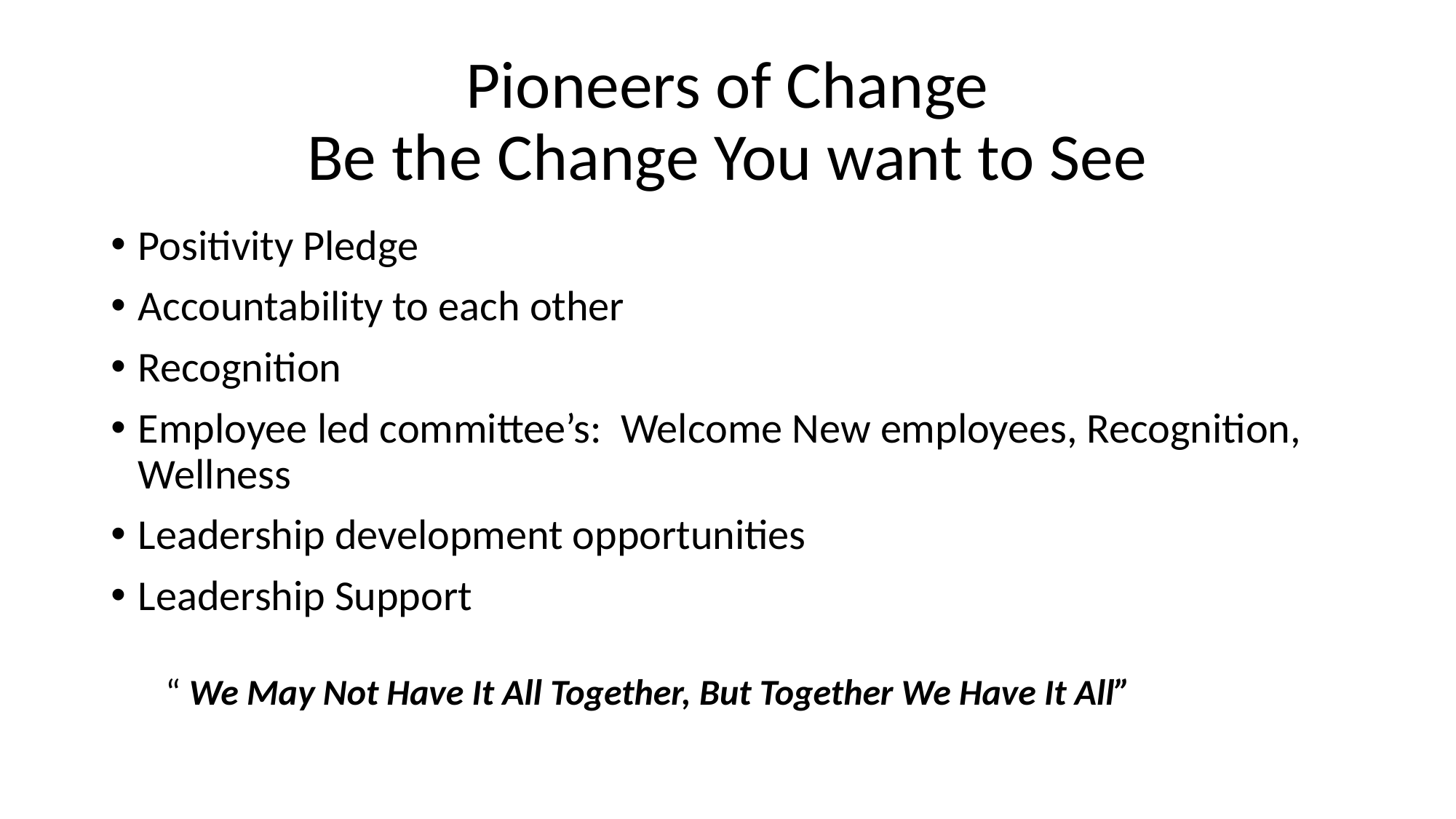

# Pioneers of Change Be the Change You want to See
Positivity Pledge
Accountability to each other
Recognition
Employee led committee’s:  Welcome New employees, Recognition, Wellness
Leadership development opportunities
Leadership Support

“ We May Not Have It All Together, But Together We Have It All”